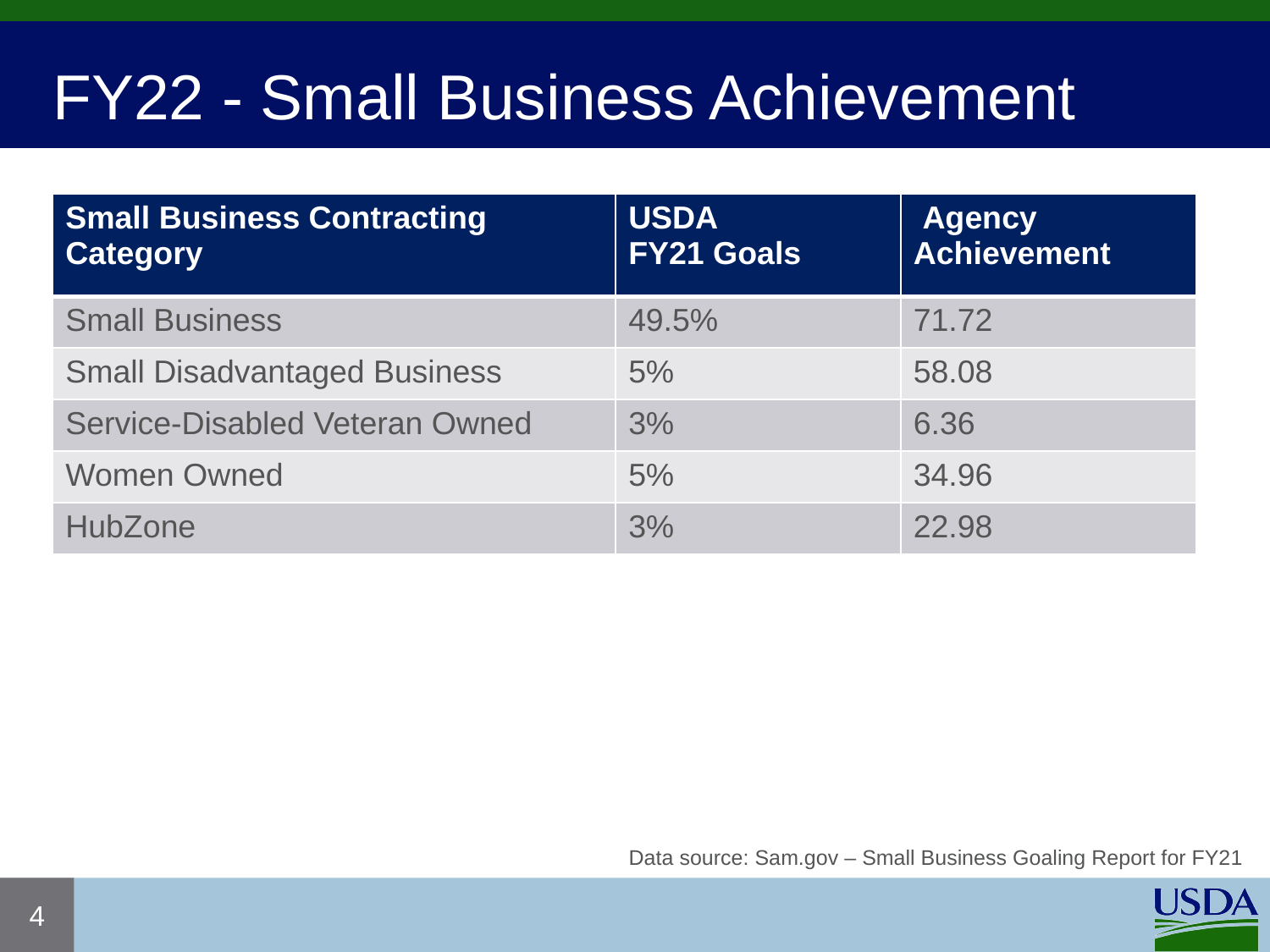

# FY22 - Small Business Achievement
| Small Business Contracting Category | USDA FY21 Goals | Agency Achievement |
| --- | --- | --- |
| Small Business | 49.5% | 71.72 |
| Small Disadvantaged Business | 5% | 58.08 |
| Service-Disabled Veteran Owned | 3% | 6.36 |
| Women Owned | 5% | 34.96 |
| HubZone | 3% | 22.98 |
Data source: Sam.gov – Small Business Goaling Report for FY21
4